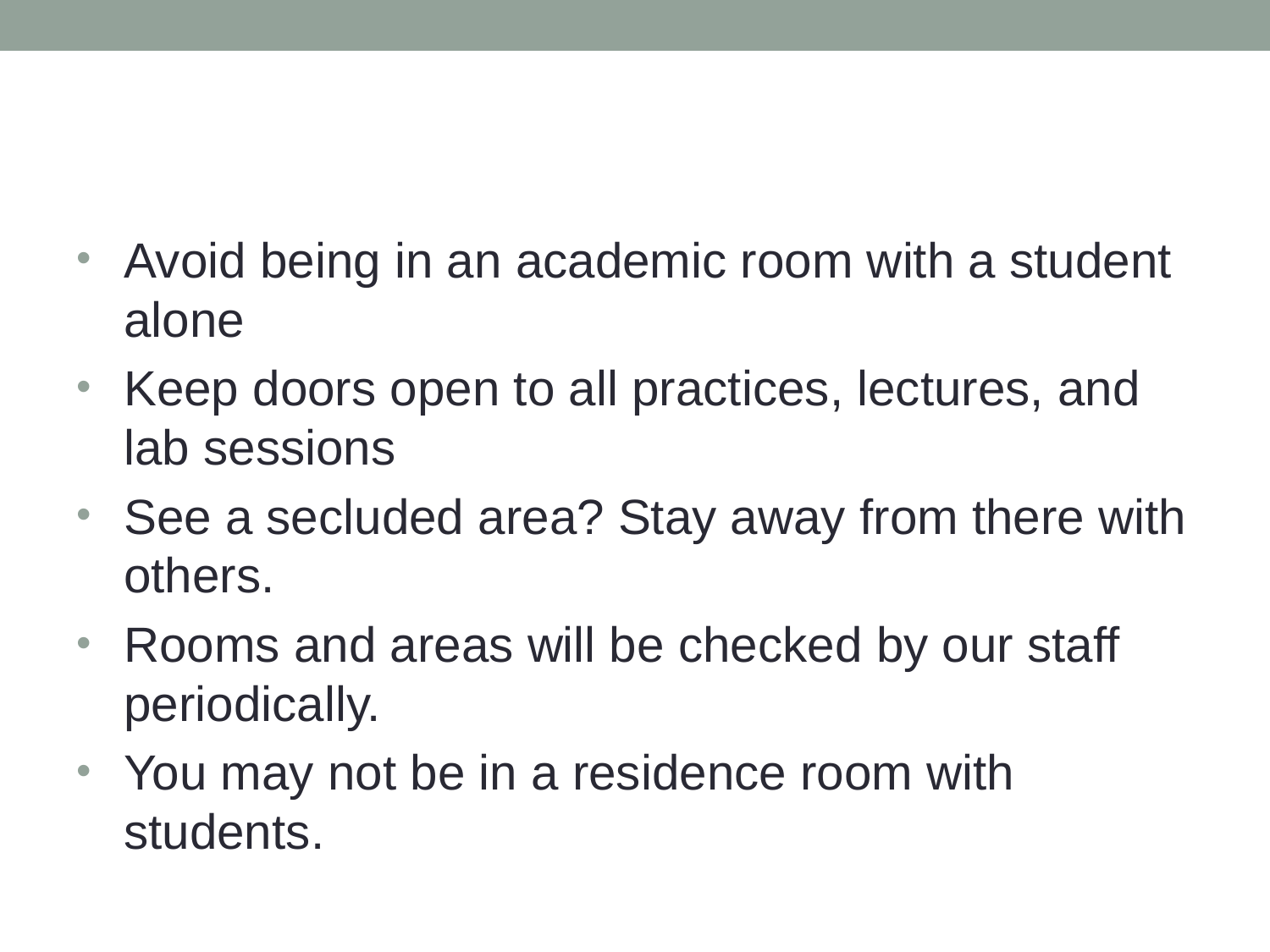

#
Avoid being in an academic room with a student alone
Keep doors open to all practices, lectures, and lab sessions
See a secluded area? Stay away from there with others.
Rooms and areas will be checked by our staff periodically.
You may not be in a residence room with students.